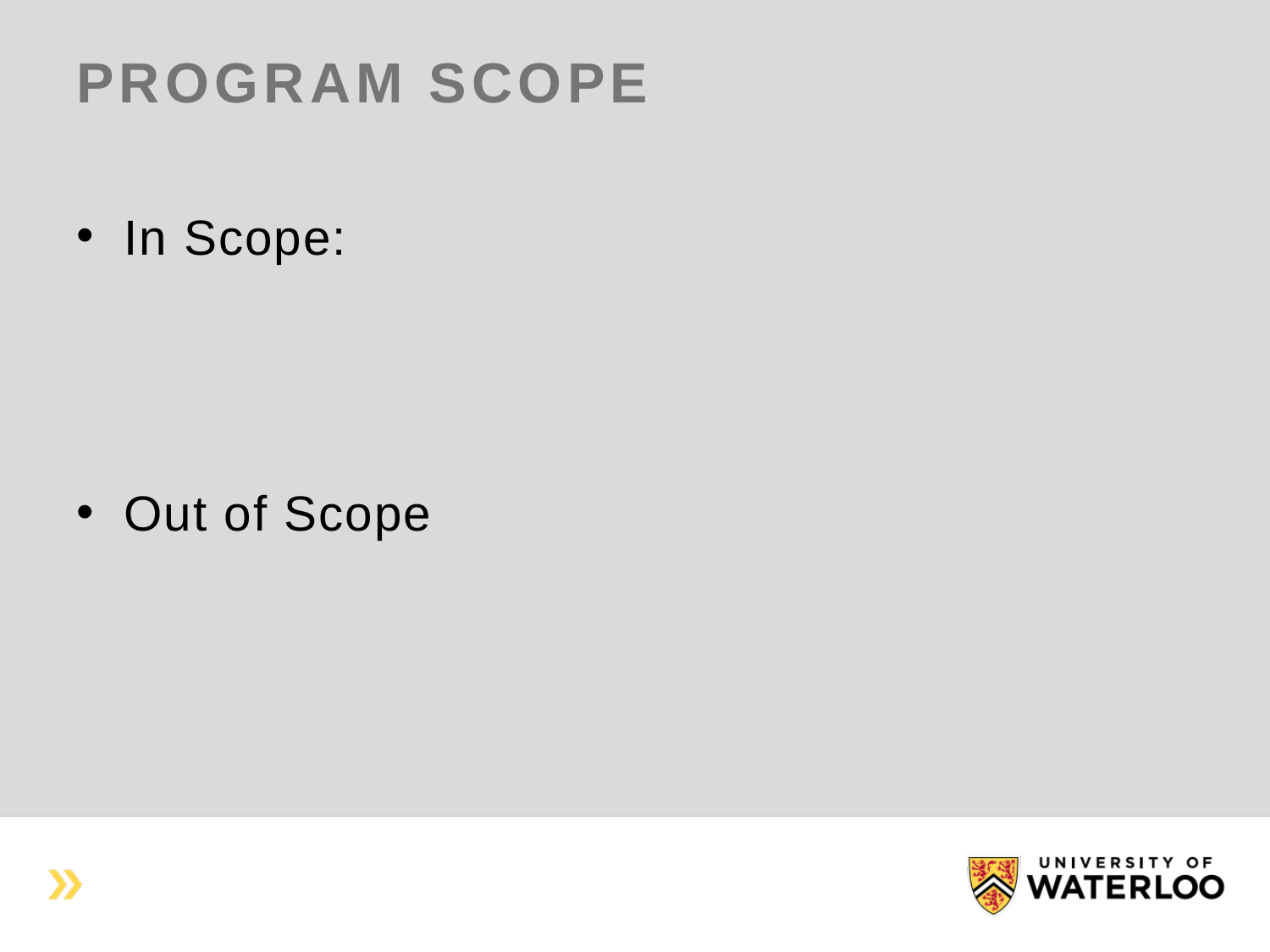

# ProGram Scope
In Scope:

Out of Scope